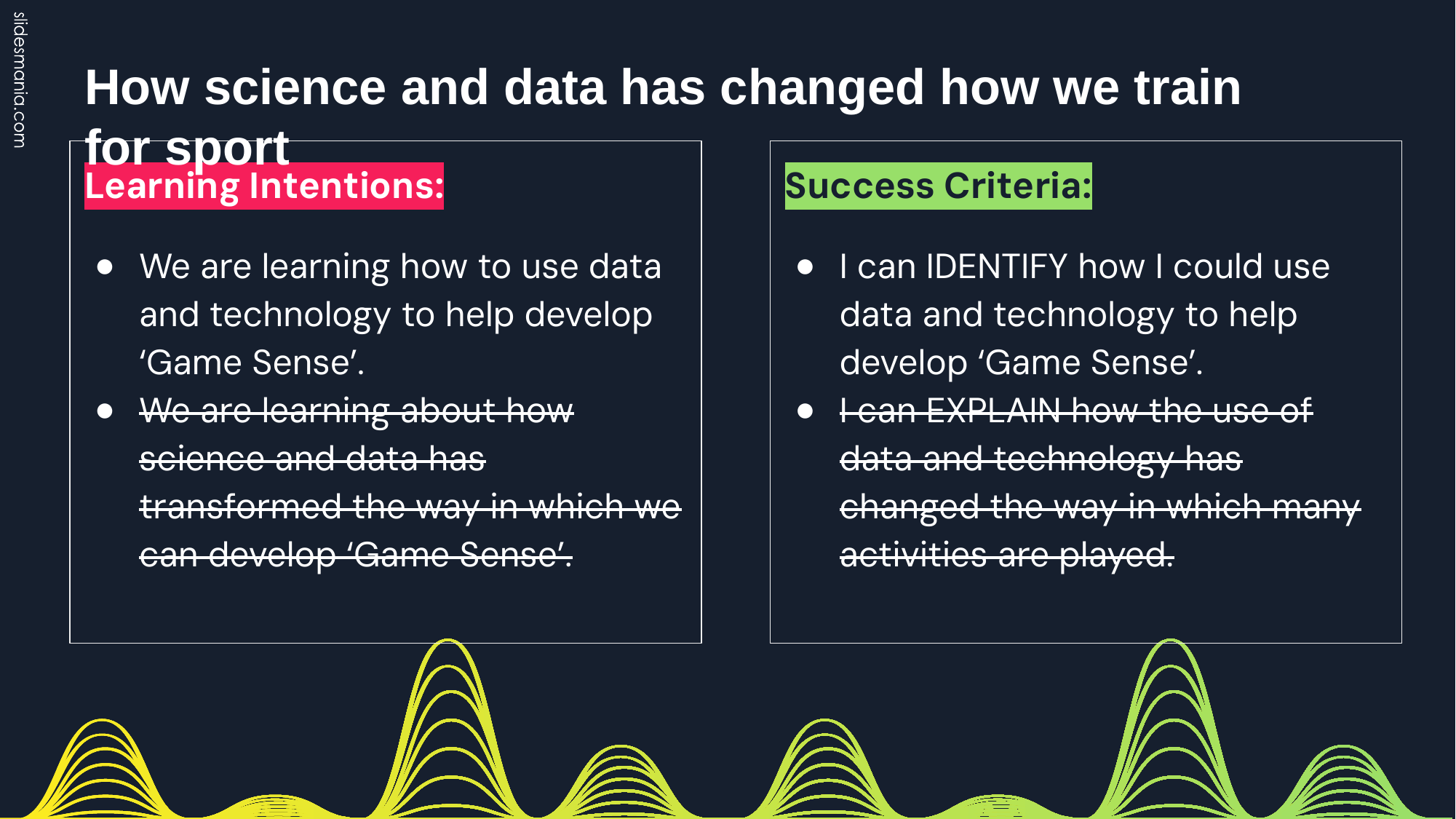

How science and data has changed how we train for sport
# Learning Intentions:
We are learning how to use data and technology to help develop ‘Game Sense’.
We are learning about how science and data has transformed the way in which we can develop ‘Game Sense’.

Success Criteria:
I can IDENTIFY how I could use data and technology to help develop ‘Game Sense’.
I can EXPLAIN how the use of data and technology has changed the way in which many activities are played.